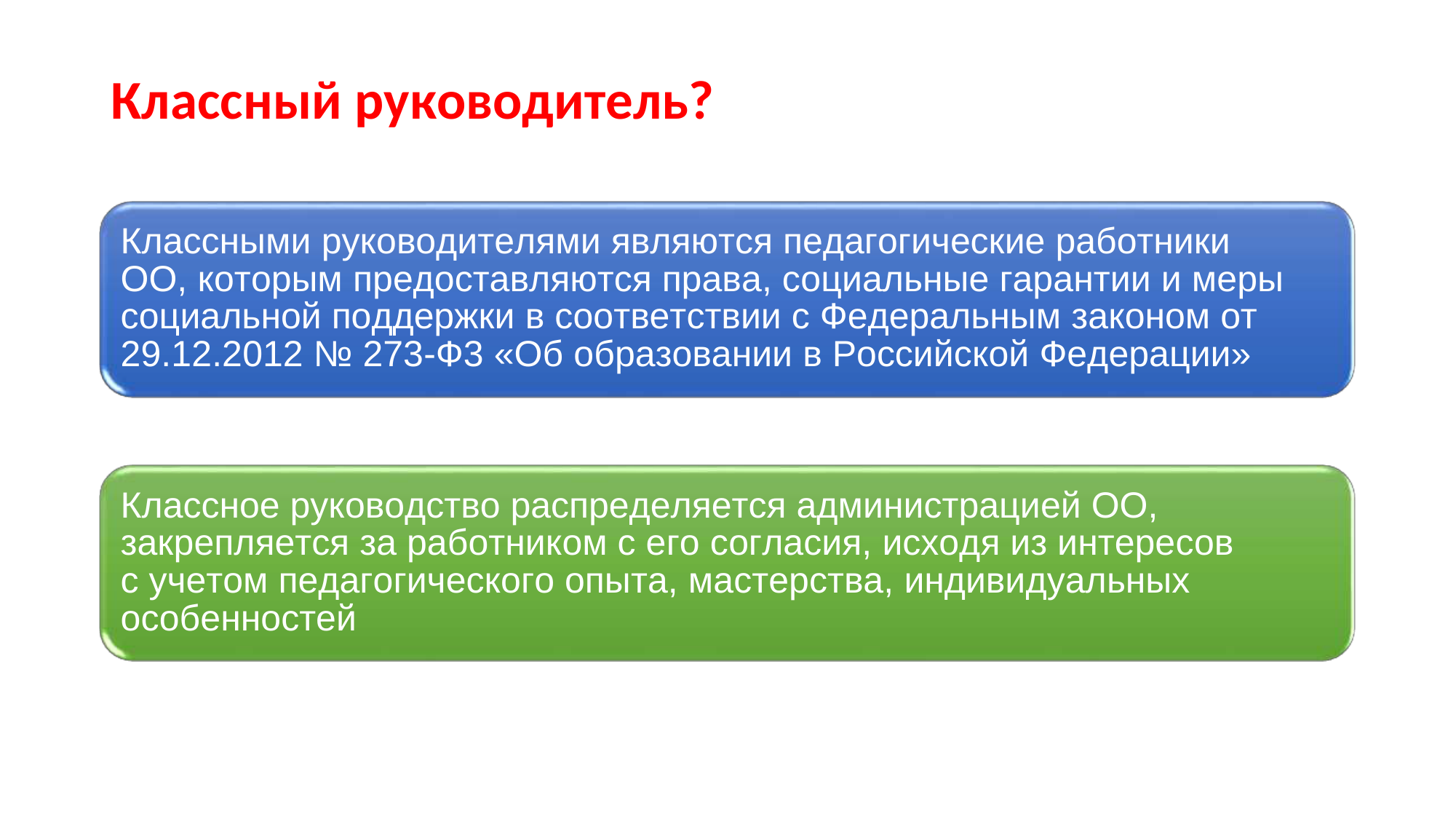

# Классный руководитель?

Классными руководителями являются педагогические работники ОО, которым предоставляются права, социальные гарантии и меры социальной поддержки в соответствии с Федеральным законом от 29.12.2012 № 273-Ф3 «Об образовании в Российской Федерации»

Классное руководство распределяется администрацией ОО, закрепляется за работником с его согласия, исходя из интересов с учетом педагогического опыта, мастерства, индивидуальных особенностей